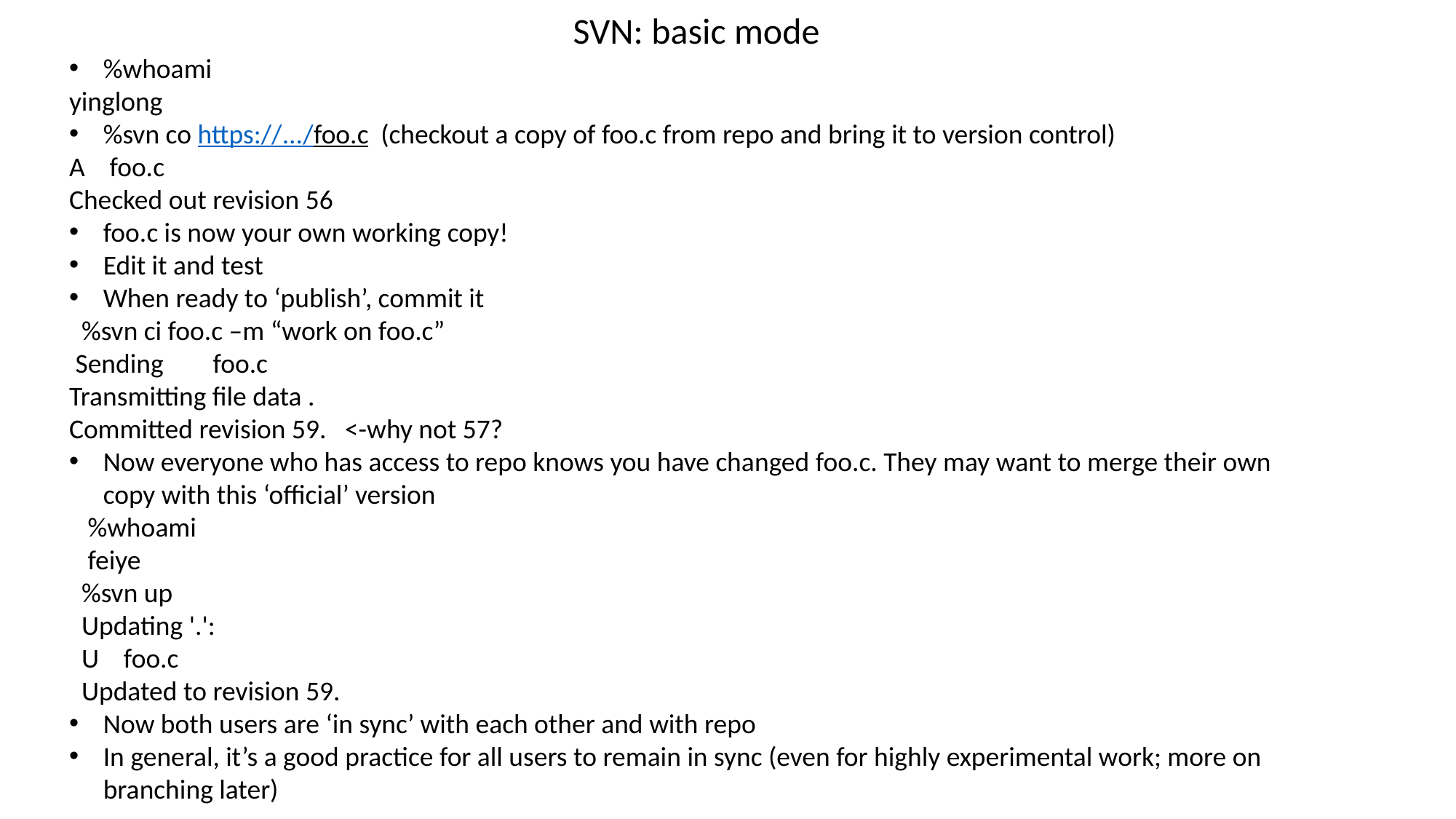

SVN: basic mode
%whoami
yinglong
%svn co https://.../foo.c  (checkout a copy of foo.c from repo and bring it to version control)
A    foo.c
Checked out revision 56
foo.c is now your own working copy!
Edit it and test
When ready to ‘publish’, commit it
  %svn ci foo.c –m “work on foo.c”
 Sending        foo.c
Transmitting file data .
Committed revision 59.   <-why not 57?
Now everyone who has access to repo knows you have changed foo.c. They may want to merge their own copy with this ‘official’ version
   %whoami
   feiye
  %svn up
  Updating '.':
  U    foo.c
  Updated to revision 59.
Now both users are ‘in sync’ with each other and with repo
In general, it’s a good practice for all users to remain in sync (even for highly experimental work; more on branching later)